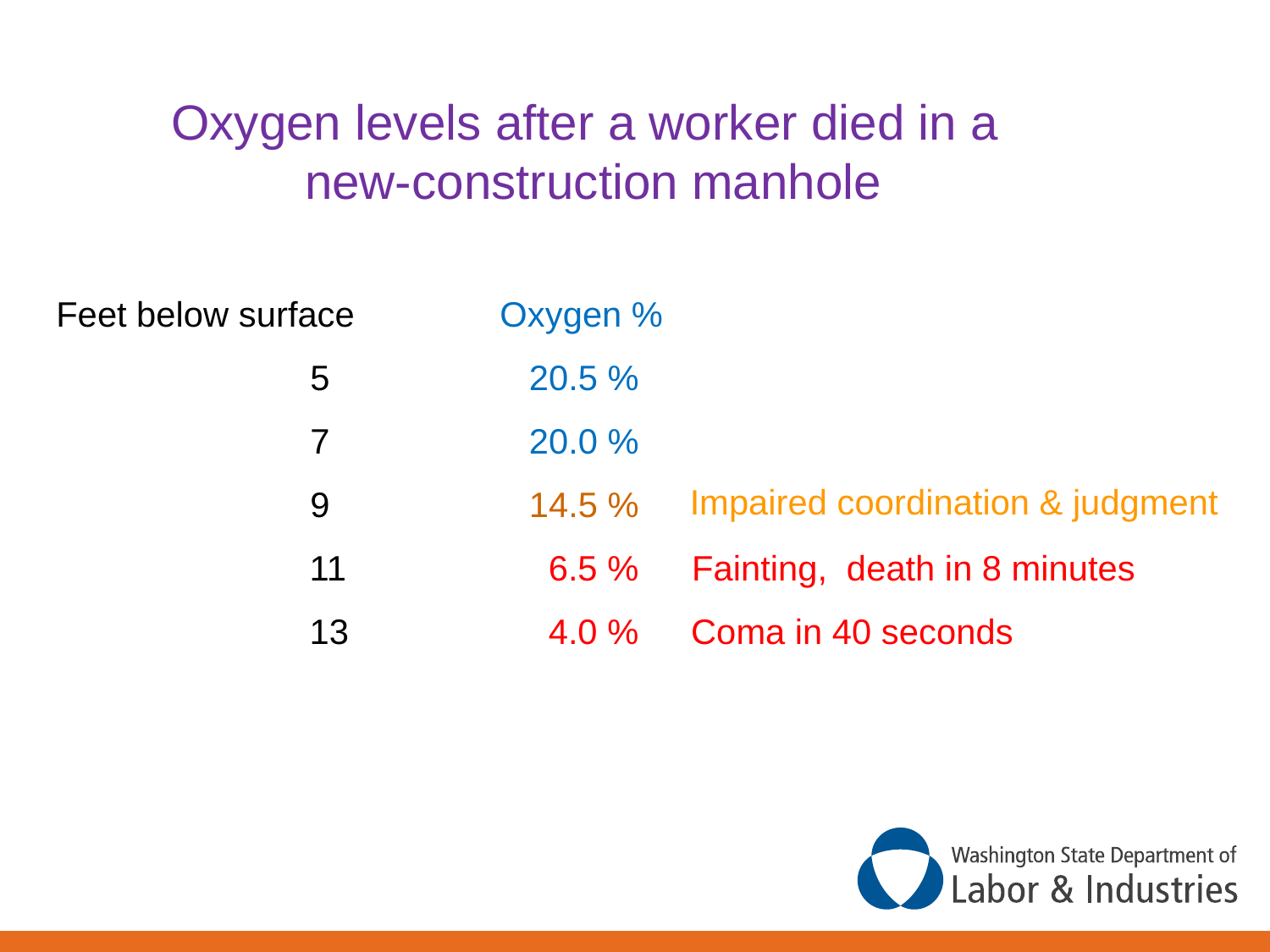

Oxygen levels after a worker died in a
new-construction manhole
Feet below surface
		5
		7
		9
	             11
	             13
Oxygen %
   20.5 %
   20.0 %
   14.5 %
     6.5 %
     4.0 %

Impaired coordination & judgment
Fainting,  death in 8 minutes
Coma in 40 seconds